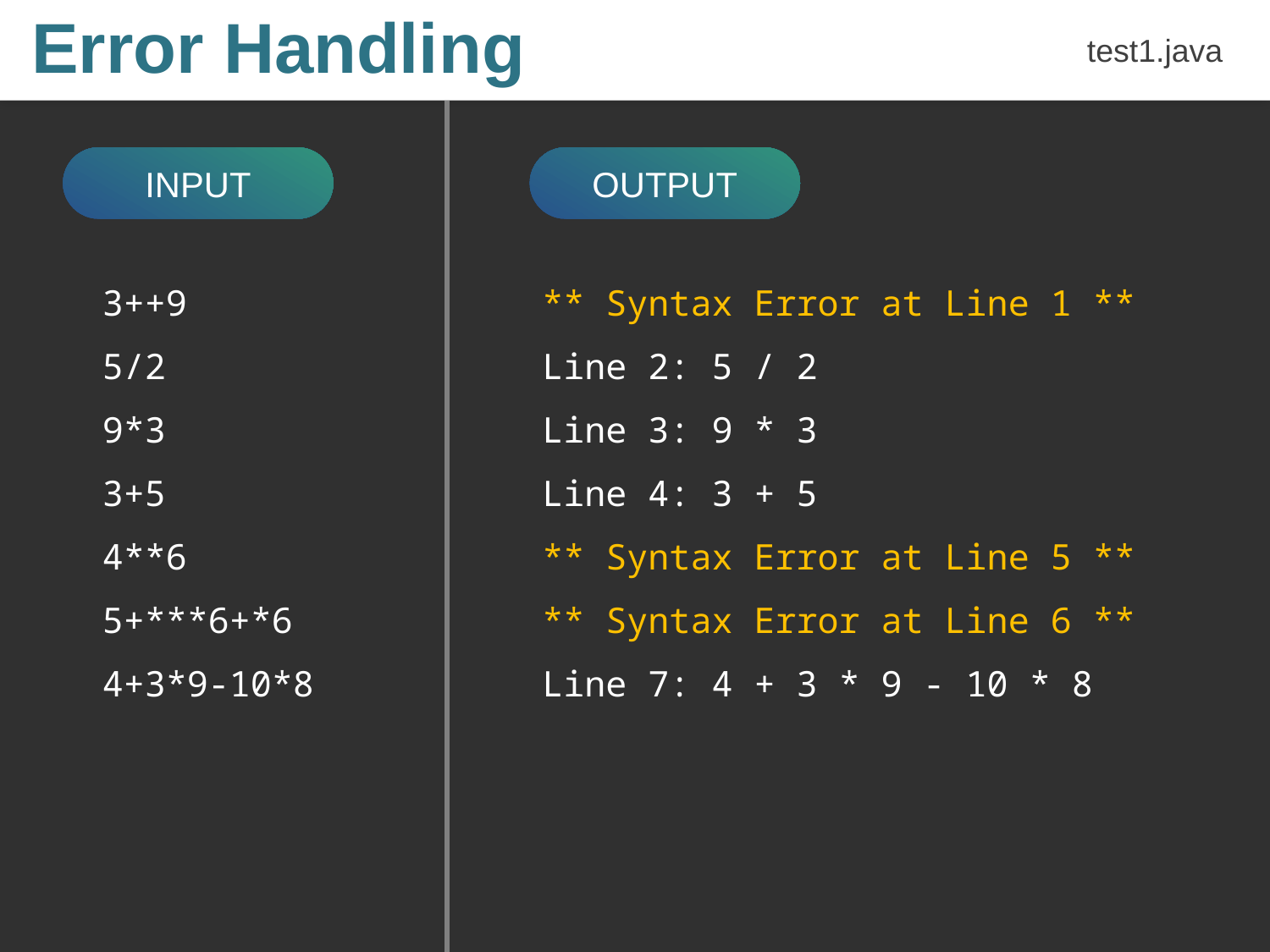

Error Handling
test1.java
INPUT
OUTPUT
3++9
5/2
9*3
3+5
4**6
5+***6+*6
4+3*9-10*8
** Syntax Error at Line 1 **
Line 2: 5 / 2
Line 3: 9 * 3
Line 4: 3 + 5
** Syntax Error at Line 5 **
** Syntax Error at Line 6 **
Line 7: 4 + 3 * 9 - 10 * 8